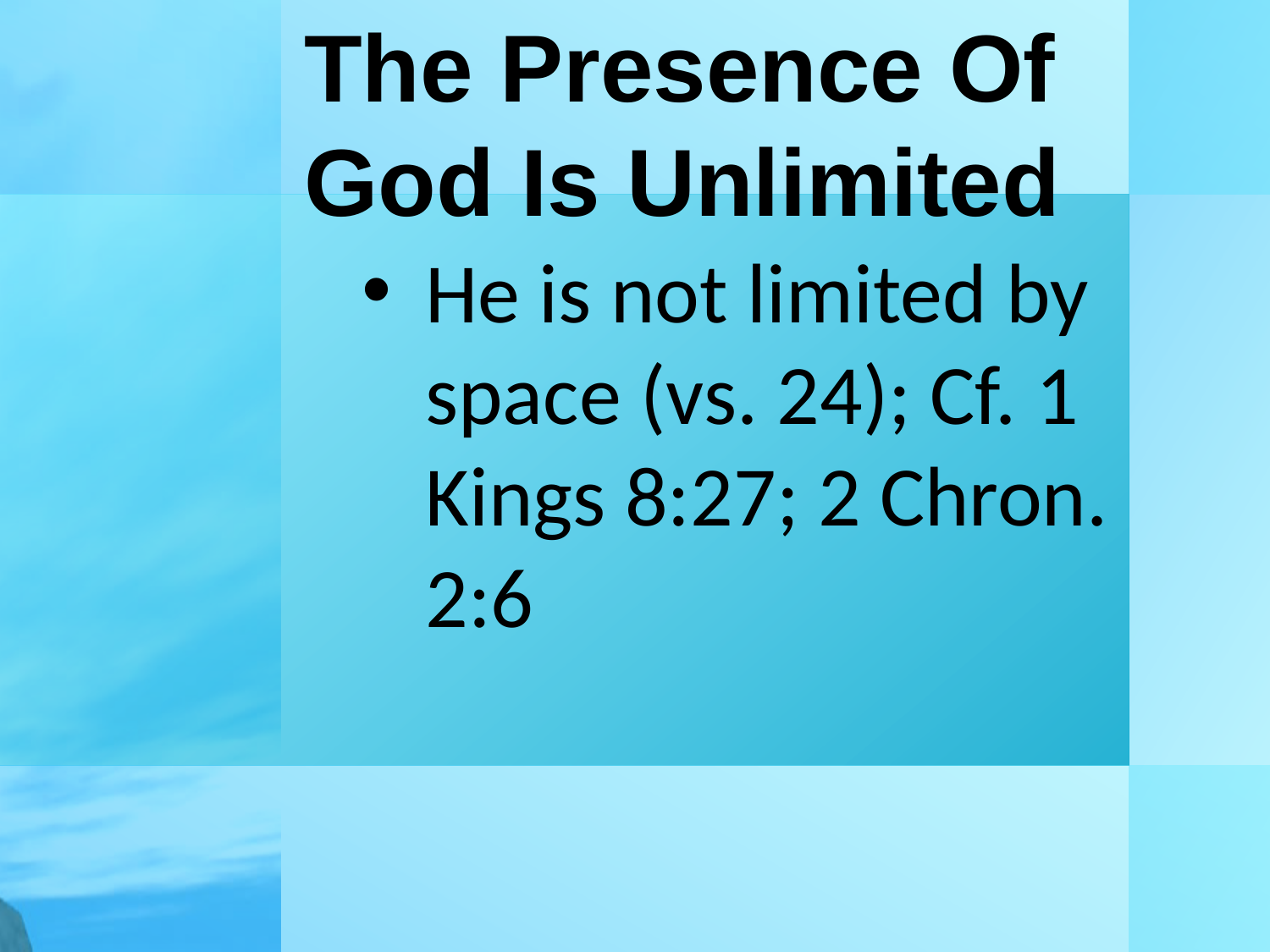

# The Presence Of God Is Unlimited
He is not limited by space (vs. 24); Cf. 1 Kings 8:27; 2 Chron. 2:6